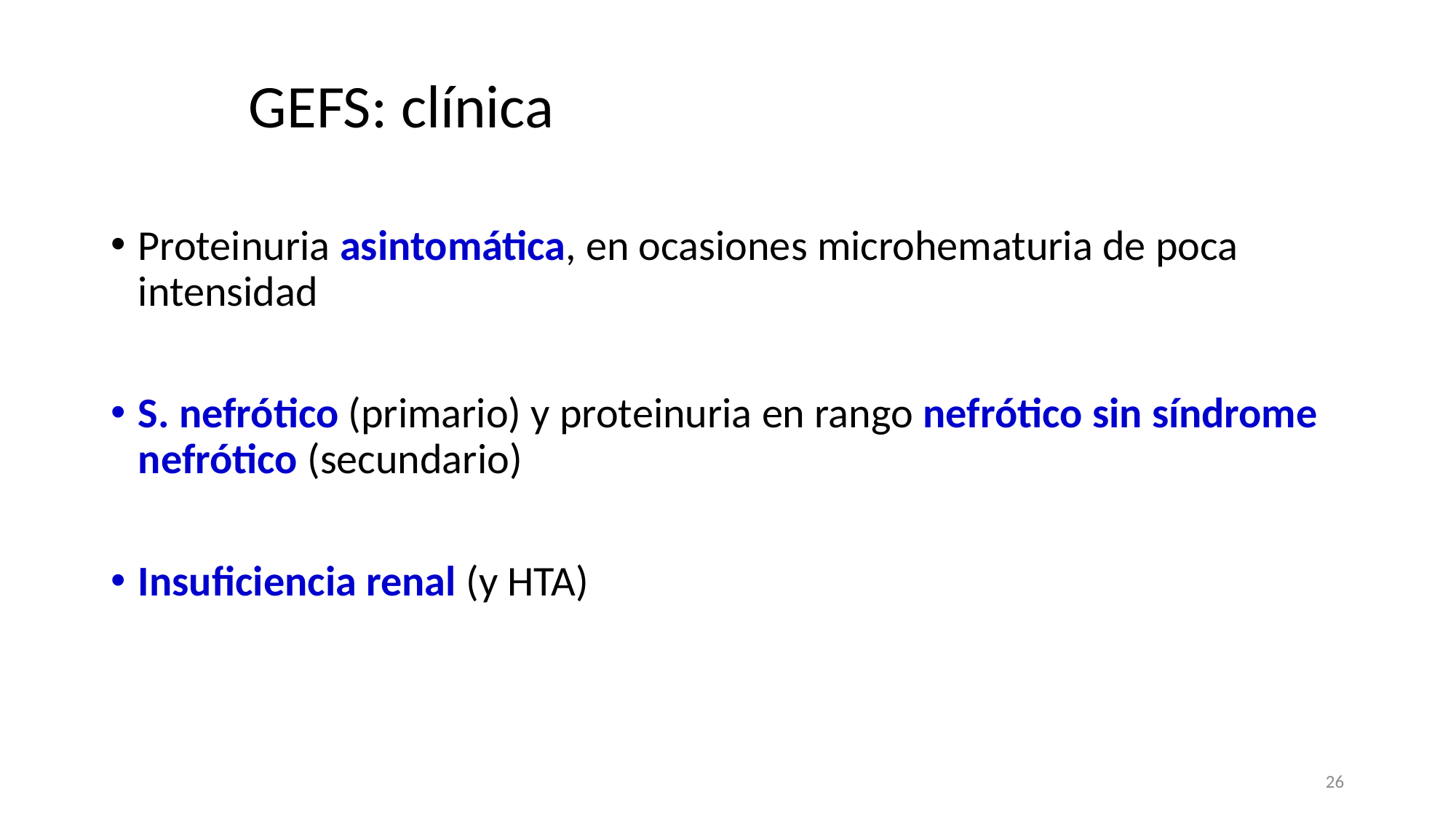

# GEFS: clínica
Proteinuria asintomática, en ocasiones microhematuria de poca intensidad

S. nefrótico (primario) y proteinuria en rango nefrótico sin síndrome nefrótico (secundario)

Insuficiencia renal (y HTA)
26